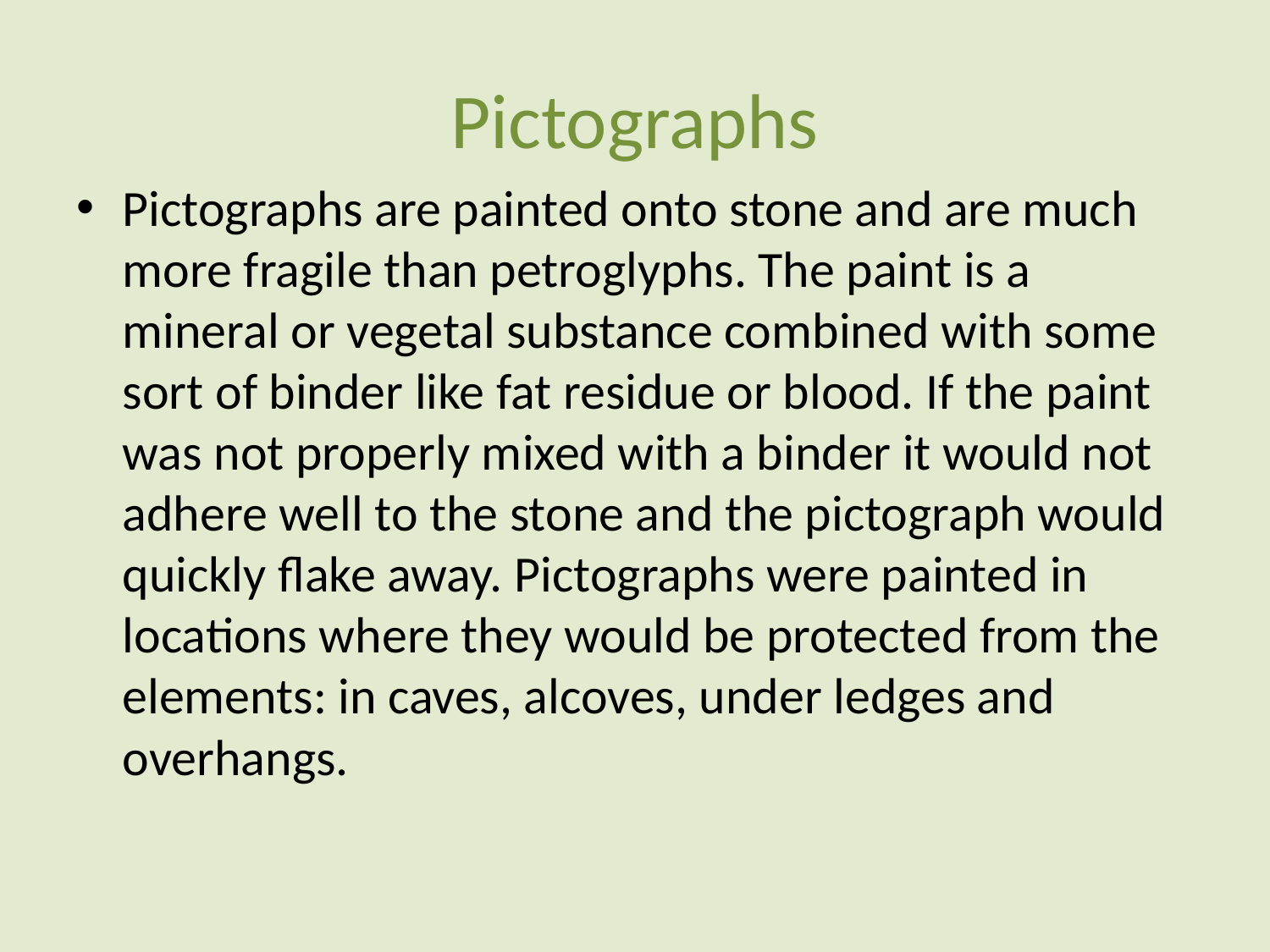

# Pictographs
Pictographs are painted onto stone and are much more fragile than petroglyphs. The paint is a mineral or vegetal substance combined with some sort of binder like fat residue or blood. If the paint was not properly mixed with a binder it would not adhere well to the stone and the pictograph would quickly flake away. Pictographs were painted in locations where they would be protected from the elements: in caves, alcoves, under ledges and overhangs.